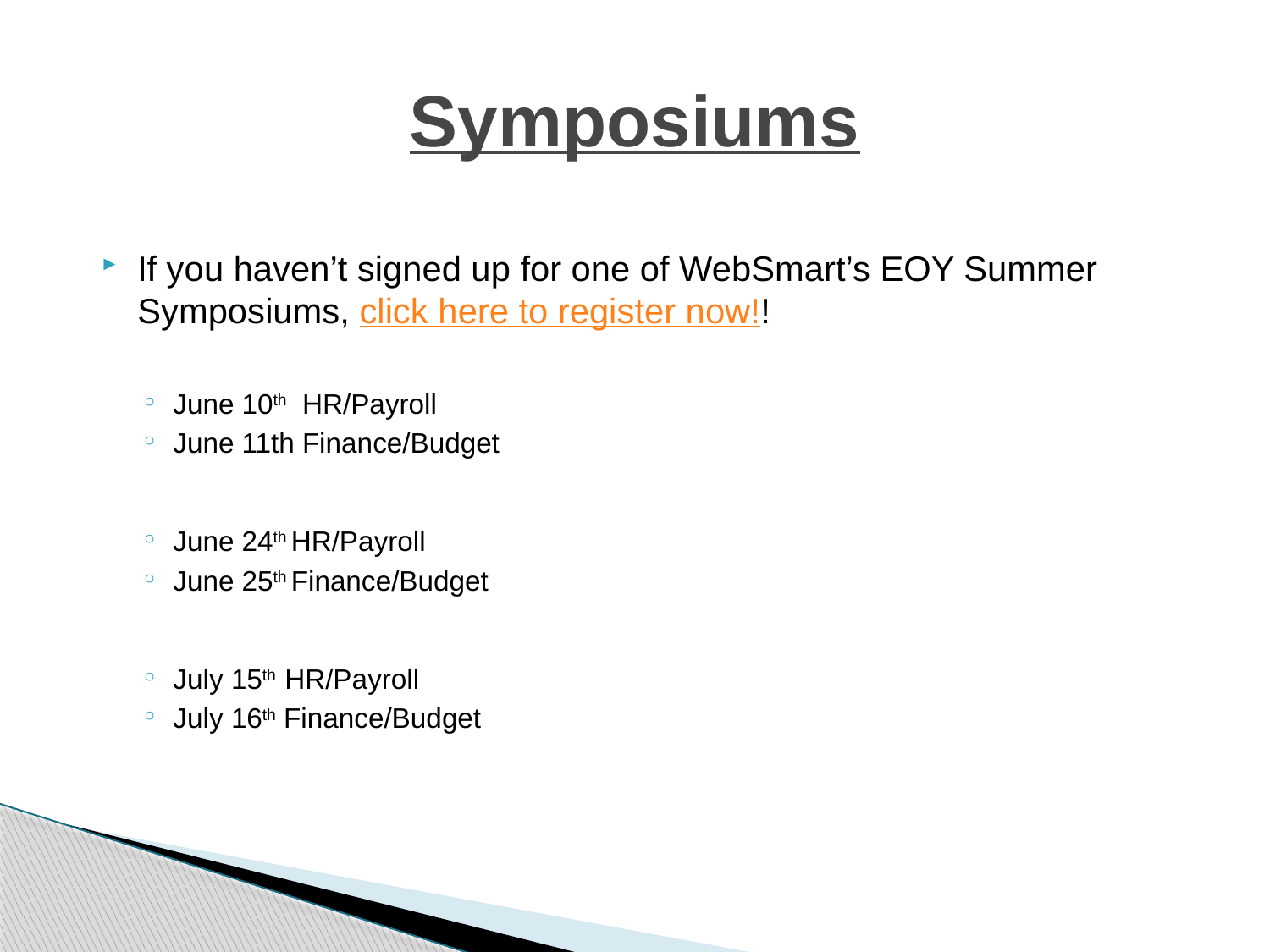

# Symposiums

If you haven’t signed up for one of WebSmart’s EOY Summer Symposiums, click here to register now!!

June 10th  HR/Payroll
June 11th Finance/Budget

June 24th HR/Payroll
June 25th Finance/Budget

July 15th  HR/Payroll
July 16th Finance/Budget